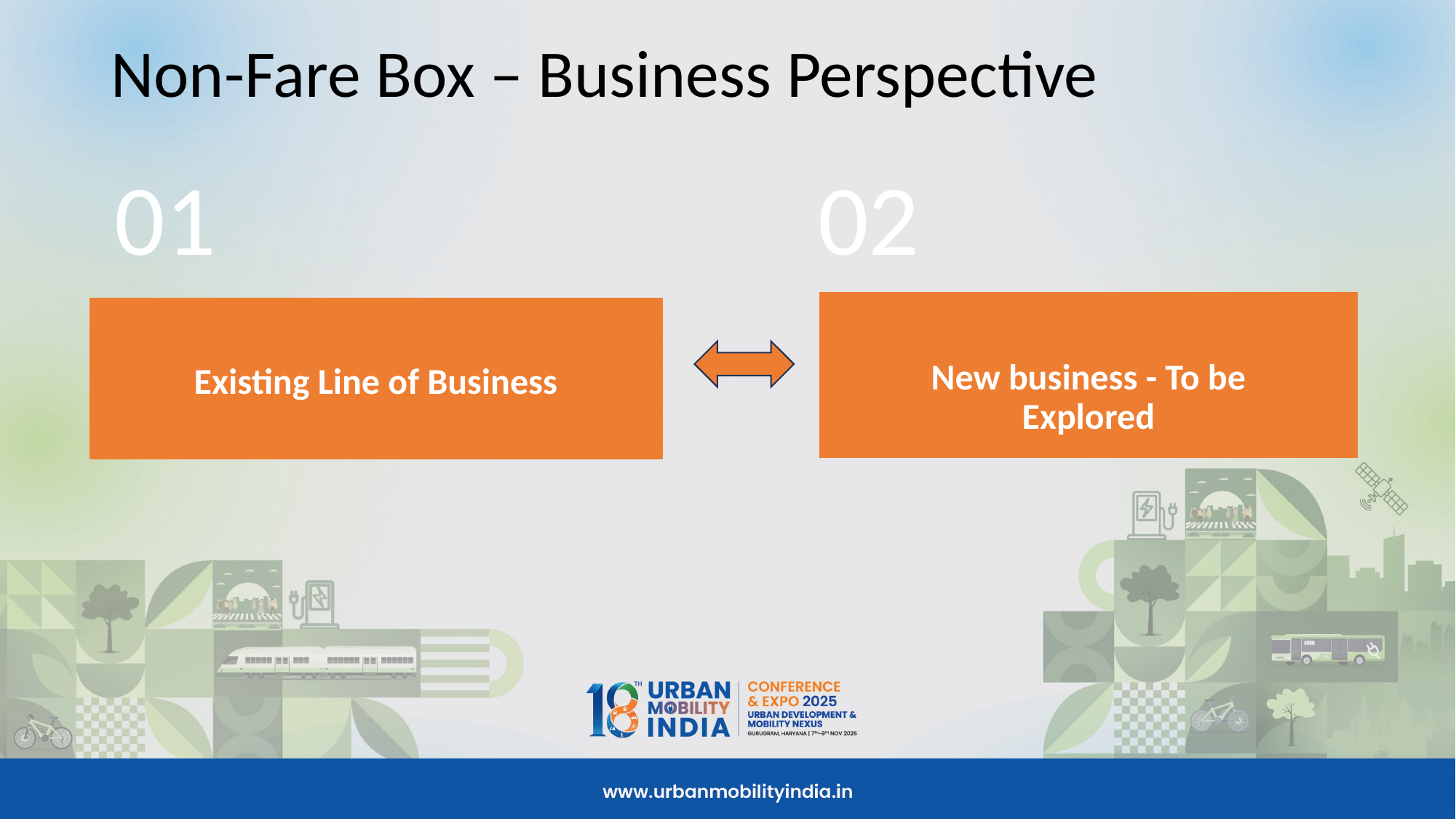

Existing Line of Business
01
New business - To be Explored
02
# Non-Fare Box – Business Perspective